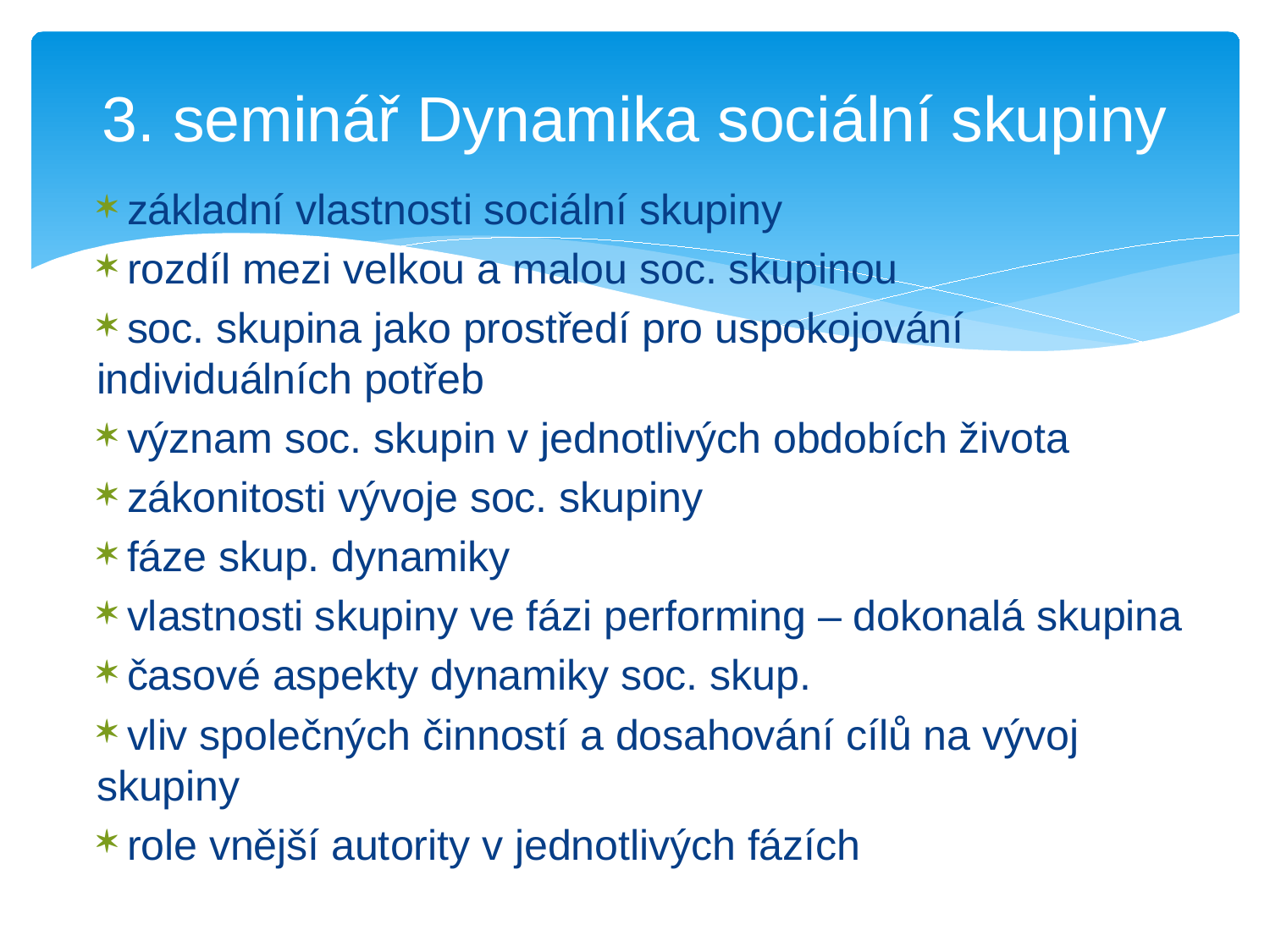

# 3. seminář Dynamika sociální skupiny
 základní vlastnosti sociální skupiny
 rozdíl mezi velkou a malou soc. skupinou
 soc. skupina jako prostředí pro uspokojování individuálních potřeb
 význam soc. skupin v jednotlivých obdobích života
 zákonitosti vývoje soc. skupiny
 fáze skup. dynamiky
 vlastnosti skupiny ve fázi performing – dokonalá skupina
 časové aspekty dynamiky soc. skup.
 vliv společných činností a dosahování cílů na vývoj skupiny
 role vnější autority v jednotlivých fázích